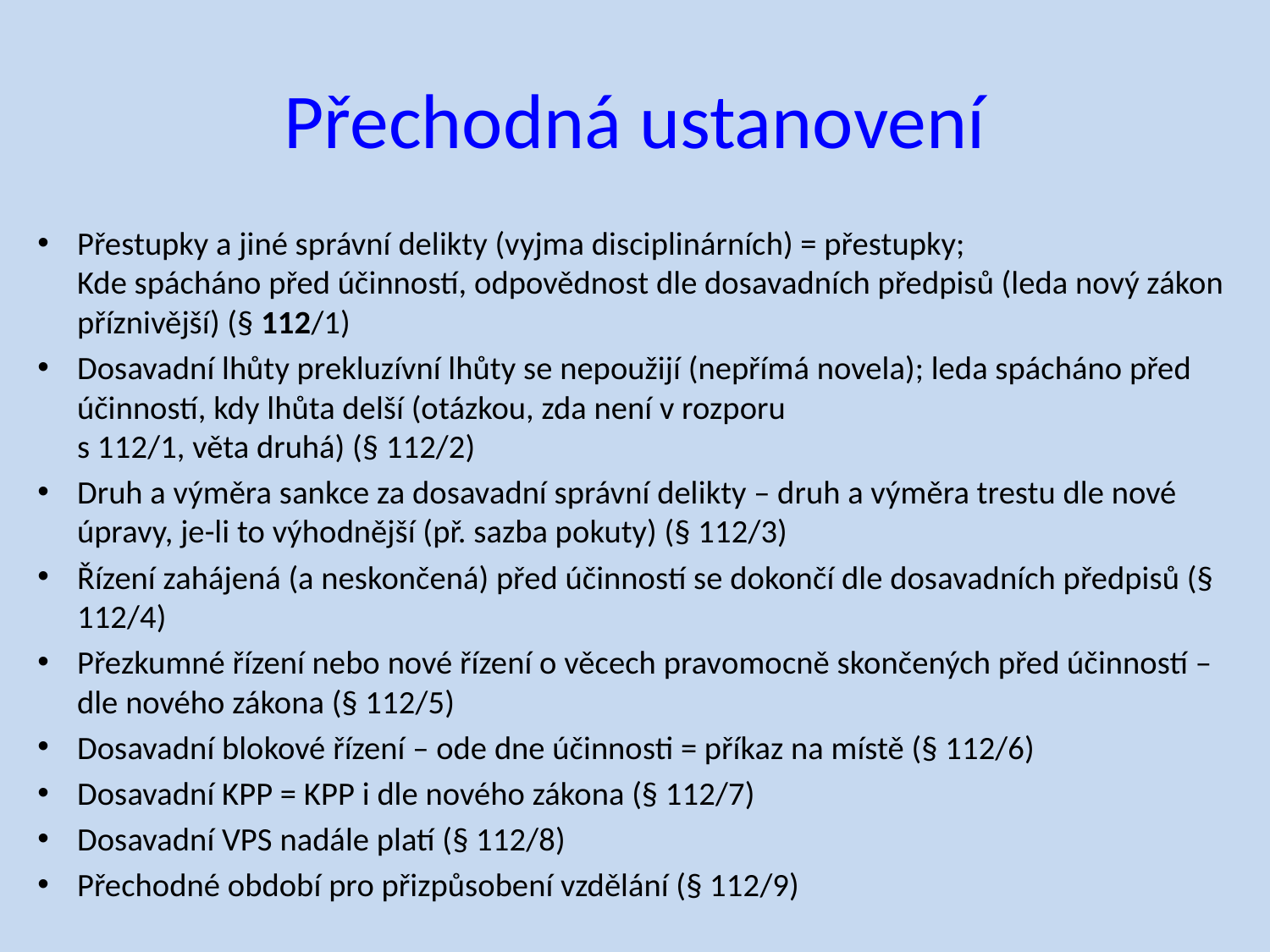

# Přechodná ustanovení
Přestupky a jiné správní delikty (vyjma disciplinárních) = přestupky;
Kde spácháno před účinností, odpovědnost dle dosavadních předpisů (leda nový zákon příznivější) (§ 112/1)
Dosavadní lhůty prekluzívní lhůty se nepoužijí (nepřímá novela); leda spácháno před účinností, kdy lhůta delší (otázkou, zda není v rozporu
s 112/1, věta druhá) (§ 112/2)
Druh a výměra sankce za dosavadní správní delikty – druh a výměra trestu dle nové úpravy, je-li to výhodnější (př. sazba pokuty) (§ 112/3)
Řízení zahájená (a neskončená) před účinností se dokončí dle dosavadních předpisů (§ 112/4)
Přezkumné řízení nebo nové řízení o věcech pravomocně skončených před účinností – dle nového zákona (§ 112/5)
Dosavadní blokové řízení – ode dne účinnosti = příkaz na místě (§ 112/6)
Dosavadní KPP = KPP i dle nového zákona (§ 112/7)
Dosavadní VPS nadále platí (§ 112/8)
Přechodné období pro přizpůsobení vzdělání (§ 112/9)